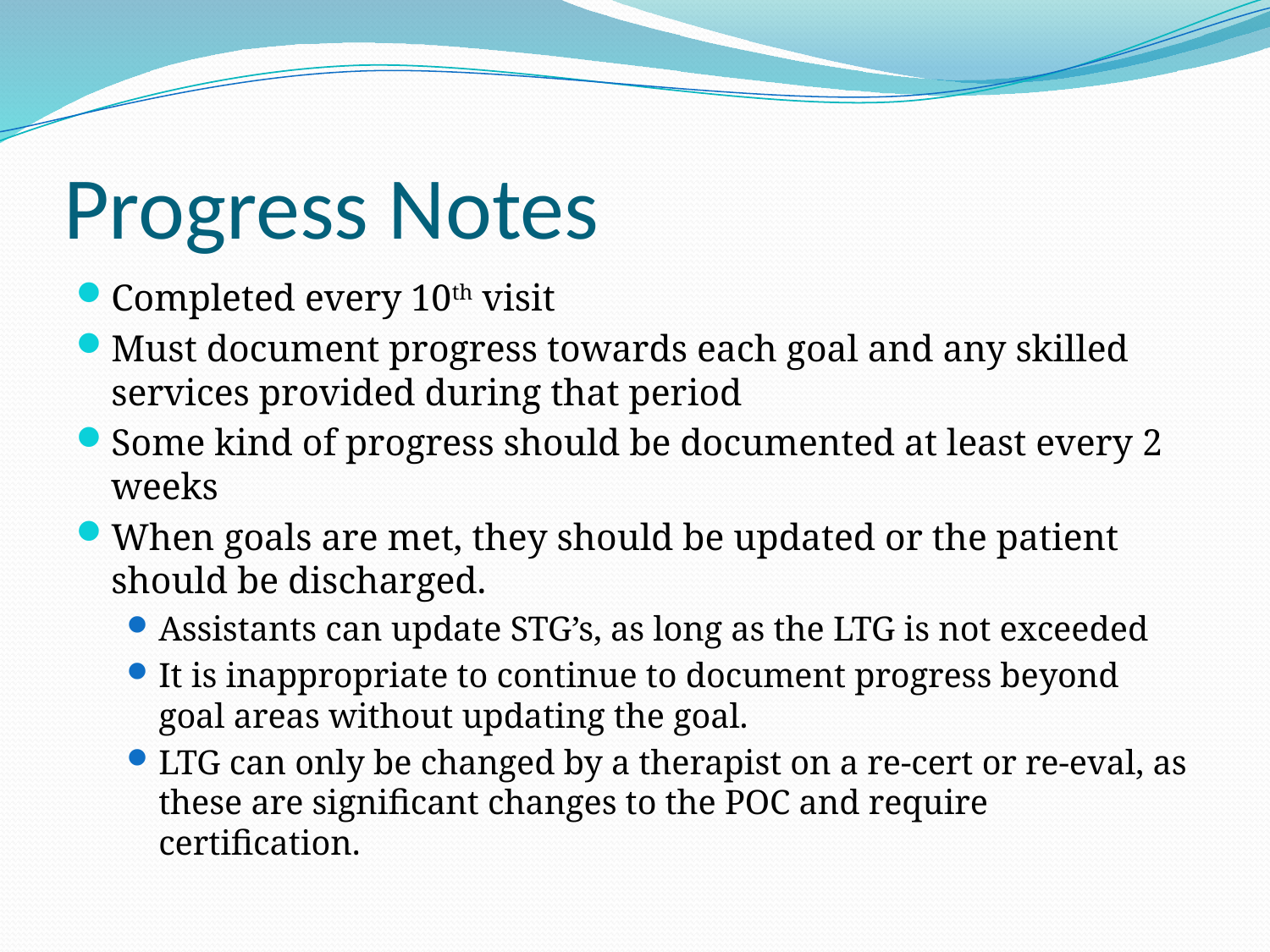

# Progress Notes
Completed every 10th visit
Must document progress towards each goal and any skilled services provided during that period
Some kind of progress should be documented at least every 2 weeks
When goals are met, they should be updated or the patient should be discharged.
Assistants can update STG’s, as long as the LTG is not exceeded
It is inappropriate to continue to document progress beyond goal areas without updating the goal.
LTG can only be changed by a therapist on a re-cert or re-eval, as these are significant changes to the POC and require certification.